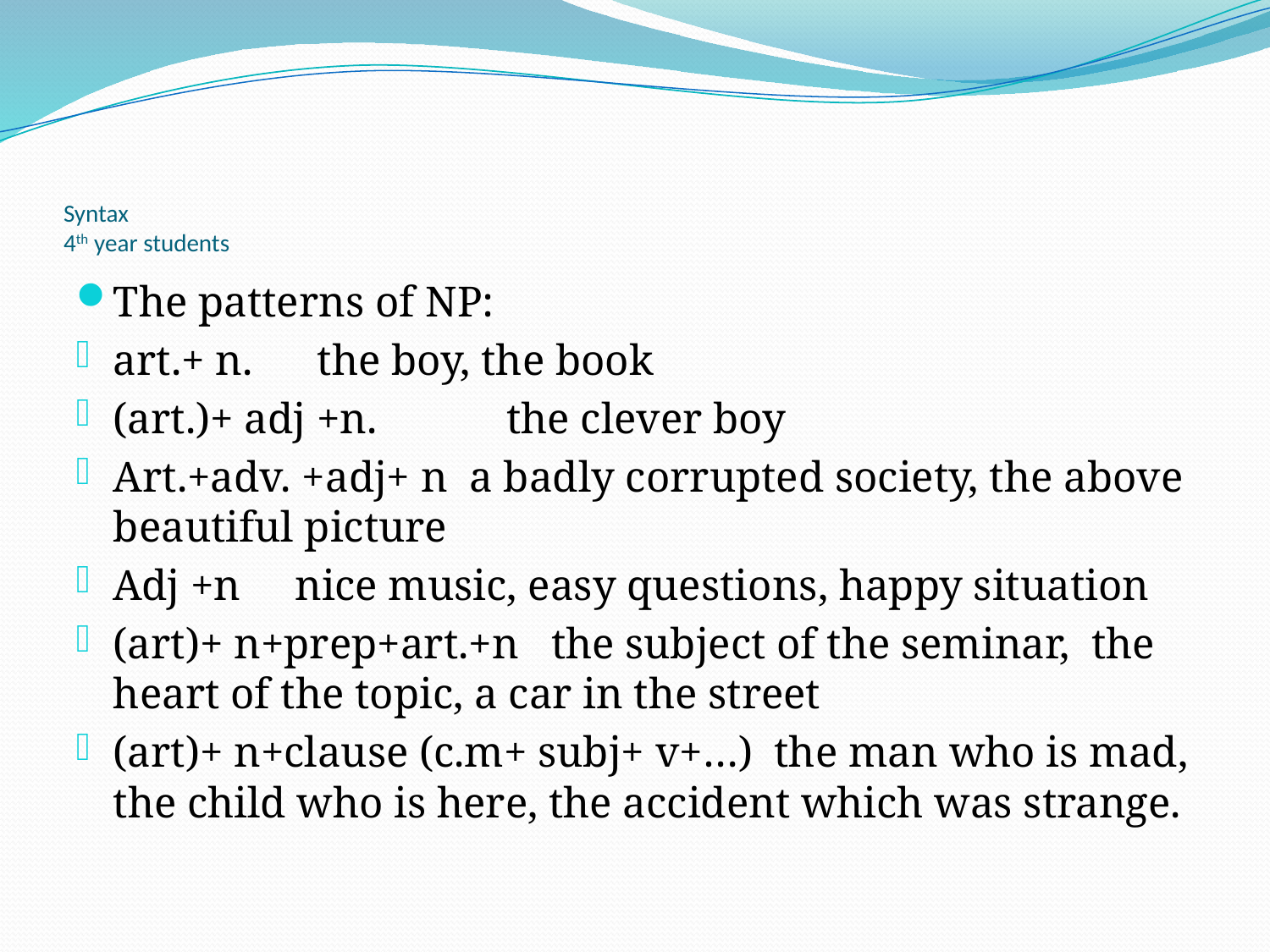

# Syntax 4th year students
The patterns of NP:
art.+ n.      the boy, the book
(art.)+ adj +n.            the clever boy
Art.+adv. +adj+ n  a badly corrupted society, the above beautiful picture
Adj +n     nice music, easy questions, happy situation
(art)+ n+prep+art.+n   the subject of the seminar,  the heart of the topic, a car in the street
(art)+ n+clause (c.m+ subj+ v+…)  the man who is mad, the child who is here, the accident which was strange.